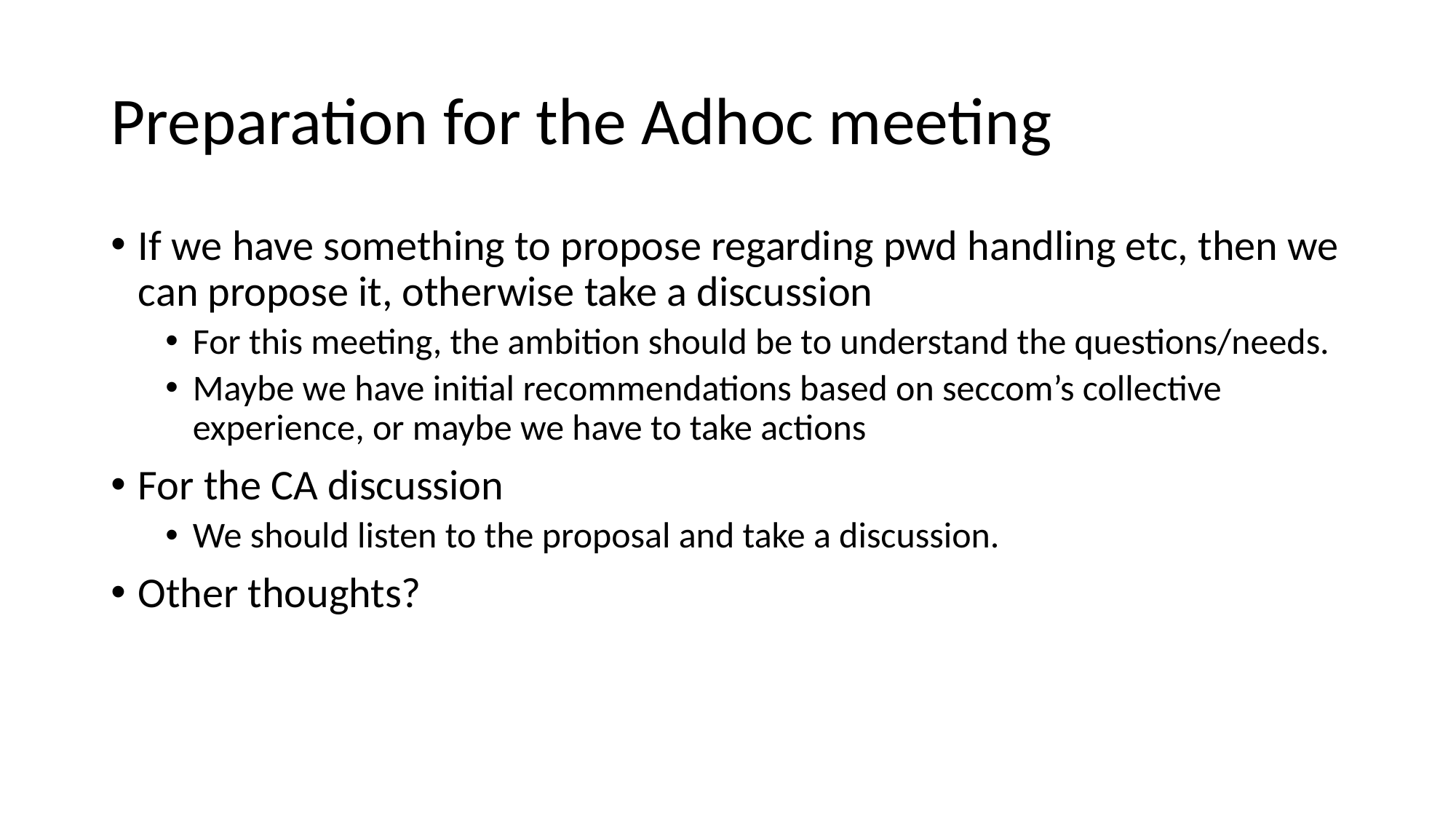

# Preparation for the Adhoc meeting
If we have something to propose regarding pwd handling etc, then we can propose it, otherwise take a discussion
For this meeting, the ambition should be to understand the questions/needs.
Maybe we have initial recommendations based on seccom’s collective experience, or maybe we have to take actions
For the CA discussion
We should listen to the proposal and take a discussion.
Other thoughts?